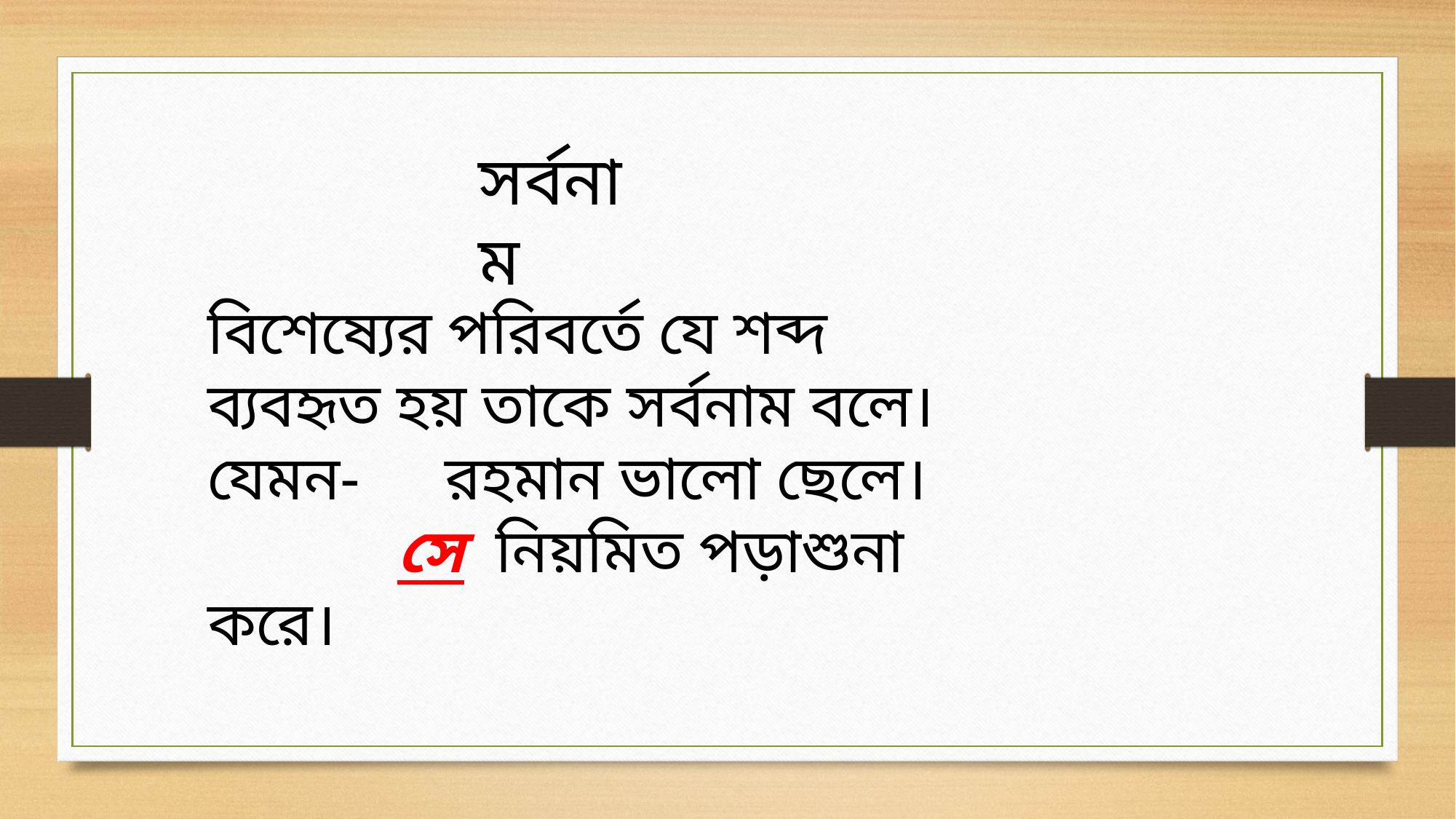

সর্বনাম
বিশেষ্যের পরিবর্তে যে শব্দ ব্যবহৃত হয় তাকে সর্বনাম বলে।
যেমন-     রহমান ভালো ছেলে।
            সে  নিয়মিত পড়াশুনা করে।